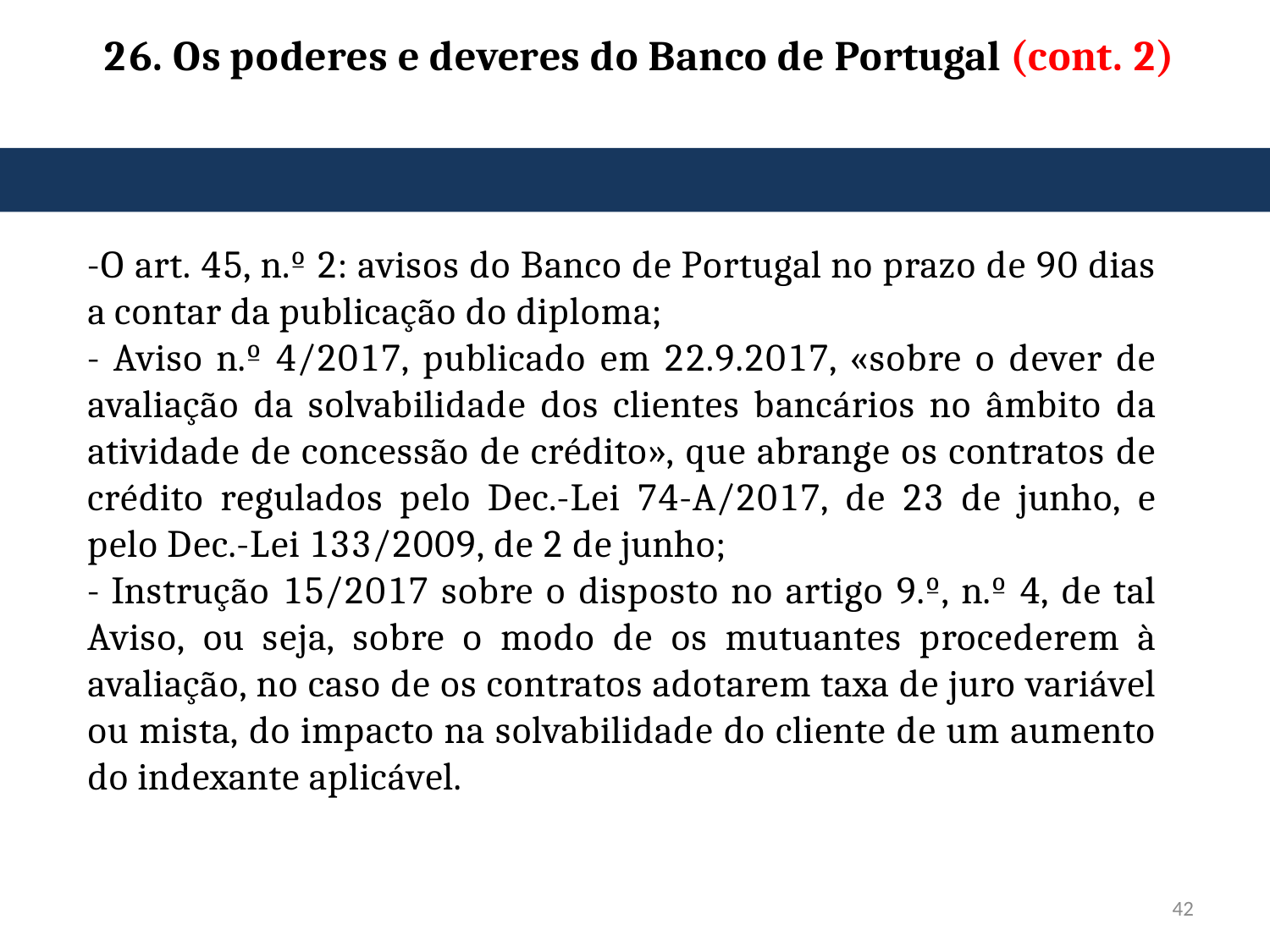

# 26. Os poderes e deveres do Banco de Portugal (cont. 2)

-O art. 45, n.º 2: avisos do Banco de Portugal no prazo de 90 dias a contar da publicação do diploma;
- Aviso n.º 4/2017, publicado em 22.9.2017, «sobre o dever de avaliação da solvabilidade dos clientes bancários no âmbito da atividade de concessão de crédito», que abrange os contratos de crédito regulados pelo Dec.-Lei 74-A/2017, de 23 de junho, e pelo Dec.-Lei 133/2009, de 2 de junho;
- Instrução 15/2017 sobre o disposto no artigo 9.º, n.º 4, de tal Aviso, ou seja, sobre o modo de os mutuantes procederem à avaliação, no caso de os contratos adotarem taxa de juro variável ou mista, do impacto na solvabilidade do cliente de um aumento do indexante aplicável.

42